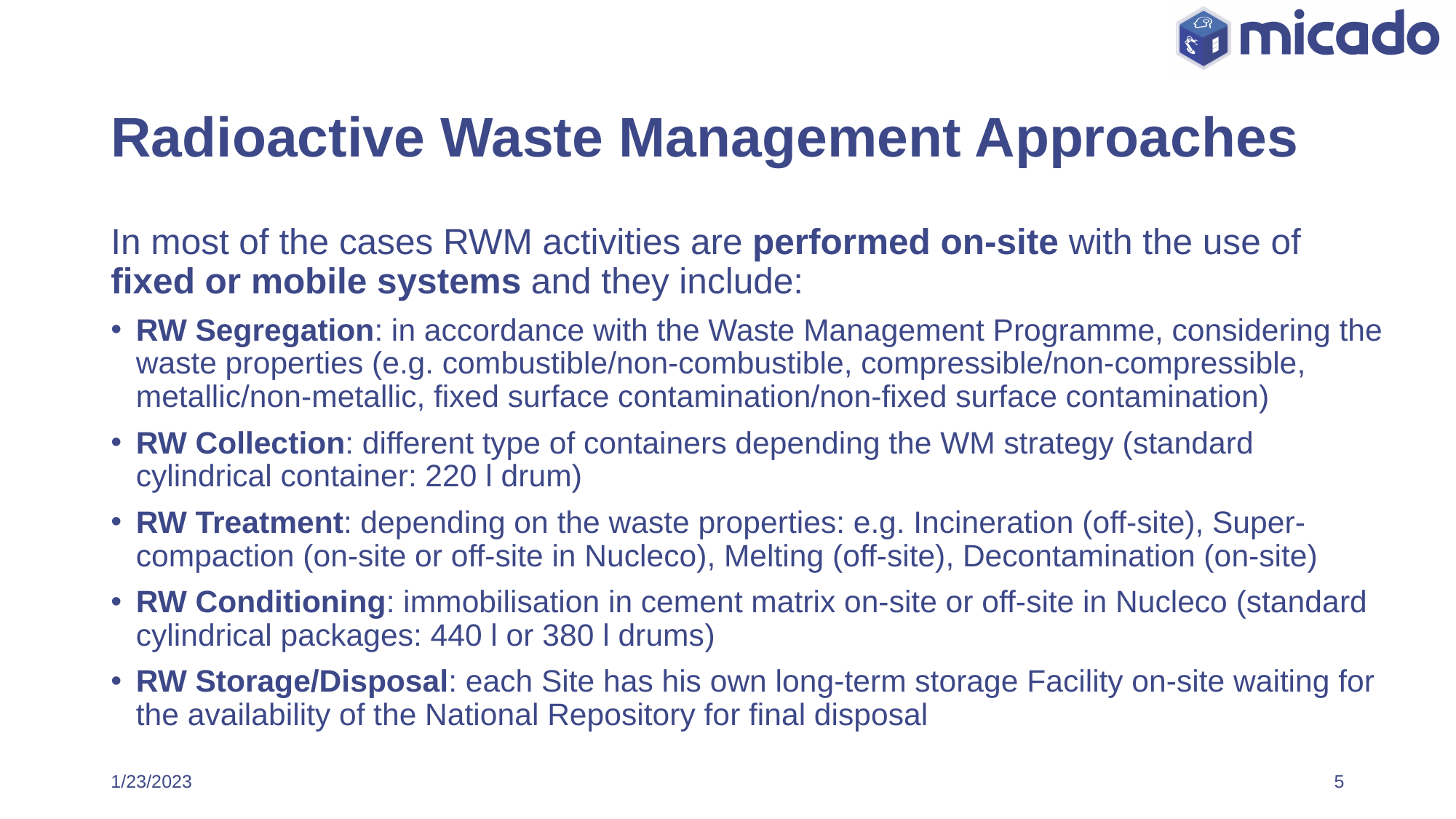

# Radioactive Waste Management Approaches
In most of the cases RWM activities are performed on-site with the use of fixed or mobile systems and they include:
RW Segregation: in accordance with the Waste Management Programme, considering the waste properties (e.g. combustible/non-combustible, compressible/non-compressible, metallic/non-metallic, fixed surface contamination/non-fixed surface contamination)
RW Collection: different type of containers depending the WM strategy (standard cylindrical container: 220 l drum)
RW Treatment: depending on the waste properties: e.g. Incineration (off-site), Super- compaction (on-site or off-site in Nucleco), Melting (off-site), Decontamination (on-site)
RW Conditioning: immobilisation in cement matrix on-site or off-site in Nucleco (standard cylindrical packages: 440 l or 380 l drums)
RW Storage/Disposal: each Site has his own long-term storage Facility on-site waiting for the availability of the National Repository for final disposal
1/23/2023
5